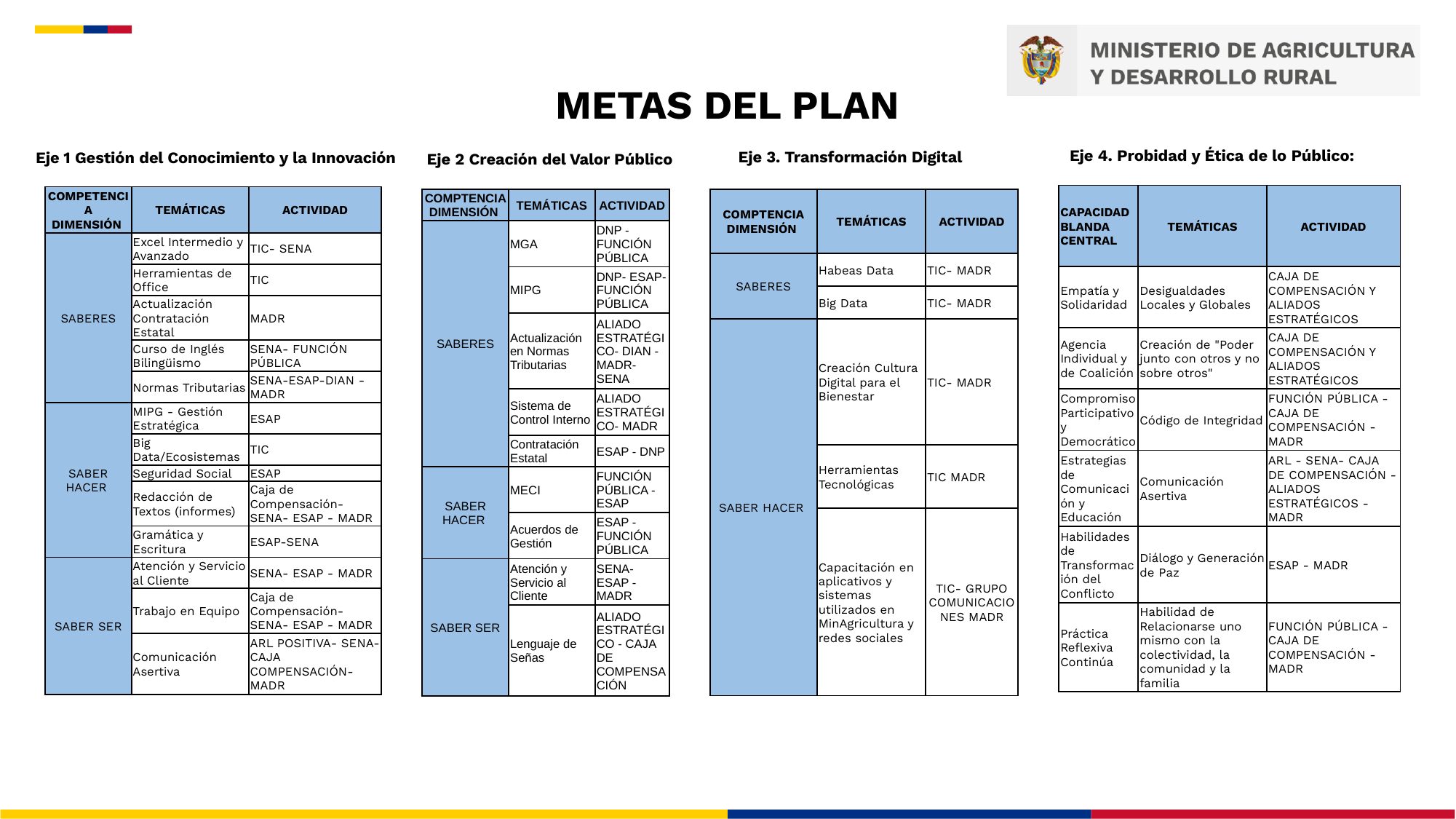

METAS DEL PLAN
Eje 4. Probidad y Ética de lo Público:
Eje 3. Transformación Digital
Eje 1 Gestión del Conocimiento y la Innovación
Eje 2 Creación del Valor Público

| CAPACIDAD BLANDA CENTRAL | TEMÁTICAS | ACTIVIDAD |
| --- | --- | --- |
| Empatía y Solidaridad | Desigualdades Locales y Globales | CAJA DE COMPENSACIÓN Y ALIADOS ESTRATÉGICOS |
| Agencia Individual y de Coalición | Creación de "Poder junto con otros y no sobre otros" | CAJA DE COMPENSACIÓN Y ALIADOS ESTRATÉGICOS |
| Compromiso Participativo y Democrático | Código de Integridad | FUNCIÓN PÚBLICA - CAJA DE COMPENSACIÓN - MADR |
| Estrategias de Comunicación y Educación | Comunicación Asertiva | ARL - SENA- CAJA DE COMPENSACIÓN - ALIADOS ESTRATÉGICOS - MADR |
| Habilidades de Transformación del Conflicto | Diálogo y Generación de Paz | ESAP - MADR |
| Práctica Reflexiva Continúa | Habilidad de Relacionarse uno mismo con la colectividad, la comunidad y la familia | FUNCIÓN PÚBLICA - CAJA DE COMPENSACIÓN - MADR |
| COMPETENCIA DIMENSIÓN | TEMÁTICAS | ACTIVIDAD |
| --- | --- | --- |
| SABERES | Excel Intermedio y Avanzado | TIC- SENA |
|  | Herramientas de Office | TIC |
|  | Actualización Contratación Estatal | MADR |
|  | Curso de Inglés Bilingüismo | SENA- FUNCIÓN PÚBLICA |
|  | Normas Tributarias | SENA-ESAP-DIAN - MADR |
| SABER HACER | MIPG - Gestión Estratégica | ESAP |
|  | Big Data/Ecosistemas | TIC |
|  | Seguridad Social | ESAP |
|  | Redacción de Textos (informes) | Caja de Compensación- SENA- ESAP - MADR |
|  | Gramática y Escritura | ESAP-SENA |
| SABER SER | Atención y Servicio al Cliente | SENA- ESAP - MADR |
|  | Trabajo en Equipo | Caja de Compensación- SENA- ESAP - MADR |
|  | Comunicación Asertiva | ARL POSITIVA- SENA-CAJA COMPENSACIÓN- MADR |
| COMPTENCIA DIMENSIÓN | TEMÁTICAS | ACTIVIDAD |
| --- | --- | --- |
| SABERES | MGA | DNP - FUNCIÓN PÚBLICA |
|  | MIPG | DNP- ESAP- FUNCIÓN PÚBLICA |
|  | Actualización en Normas Tributarias | ALIADO ESTRATÉGICO- DIAN - MADR-SENA |
|  | Sistema de Control Interno | ALIADO ESTRATÉGICO- MADR |
|  | Contratación Estatal | ESAP - DNP |
| SABER HACER | MECI | FUNCIÓN PÚBLICA - ESAP |
|  | Acuerdos de Gestión | ESAP - FUNCIÓN PÚBLICA |
| SABER SER | Atención y Servicio al Cliente | SENA- ESAP - MADR |
|  | Lenguaje de Señas | ALIADO ESTRATÉGICO - CAJA DE COMPENSACIÓN |
| COMPTENCIA DIMENSIÓN | TEMÁTICAS | ACTIVIDAD |
| --- | --- | --- |
| SABERES | Habeas Data | TIC- MADR |
|  | Big Data | TIC- MADR |
| SABER HACER | Creación Cultura Digital para el Bienestar | TIC- MADR |
|  | Herramientas Tecnológicas | TIC MADR |
|  | Capacitación en aplicativos y sistemas utilizados en MinAgricultura y redes sociales | TIC- GRUPO COMUNICACIONES MADR |